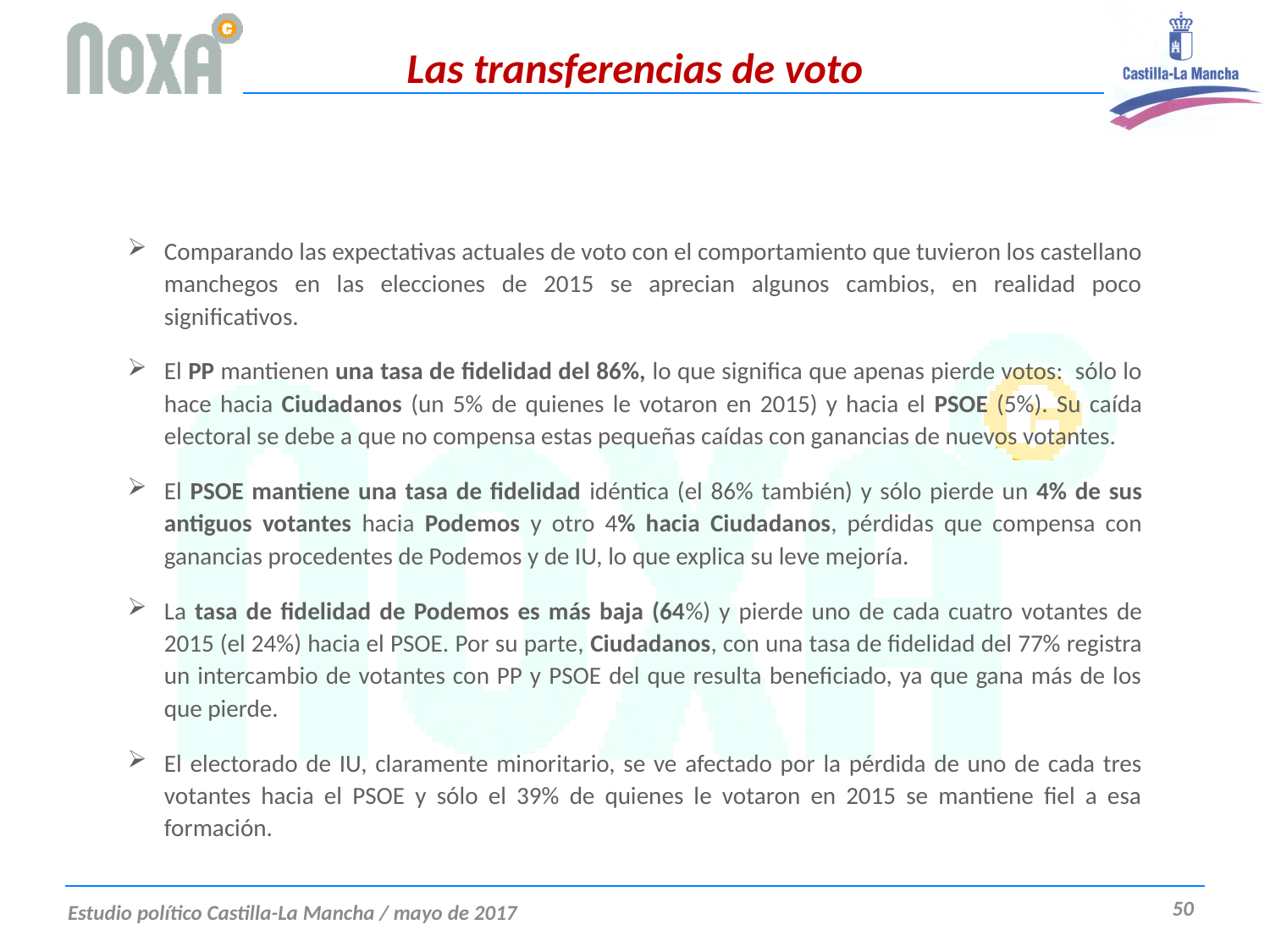

# Las transferencias de voto
Comparando las expectativas actuales de voto con el comportamiento que tuvieron los castellano manchegos en las elecciones de 2015 se aprecian algunos cambios, en realidad poco significativos.
El PP mantienen una tasa de fidelidad del 86%, lo que significa que apenas pierde votos:  sólo lo hace hacia Ciudadanos (un 5% de quienes le votaron en 2015) y hacia el PSOE (5%). Su caída electoral se debe a que no compensa estas pequeñas caídas con ganancias de nuevos votantes.
El PSOE mantiene una tasa de fidelidad idéntica (el 86% también) y sólo pierde un 4% de sus antiguos votantes hacia Podemos y otro 4% hacia Ciudadanos, pérdidas que compensa con ganancias procedentes de Podemos y de IU, lo que explica su leve mejoría.
La tasa de fidelidad de Podemos es más baja (64%) y pierde uno de cada cuatro votantes de 2015 (el 24%) hacia el PSOE. Por su parte, Ciudadanos, con una tasa de fidelidad del 77% registra un intercambio de votantes con PP y PSOE del que resulta beneficiado, ya que gana más de los que pierde.
El electorado de IU, claramente minoritario, se ve afectado por la pérdida de uno de cada tres votantes hacia el PSOE y sólo el 39% de quienes le votaron en 2015 se mantiene fiel a esa formación.
50